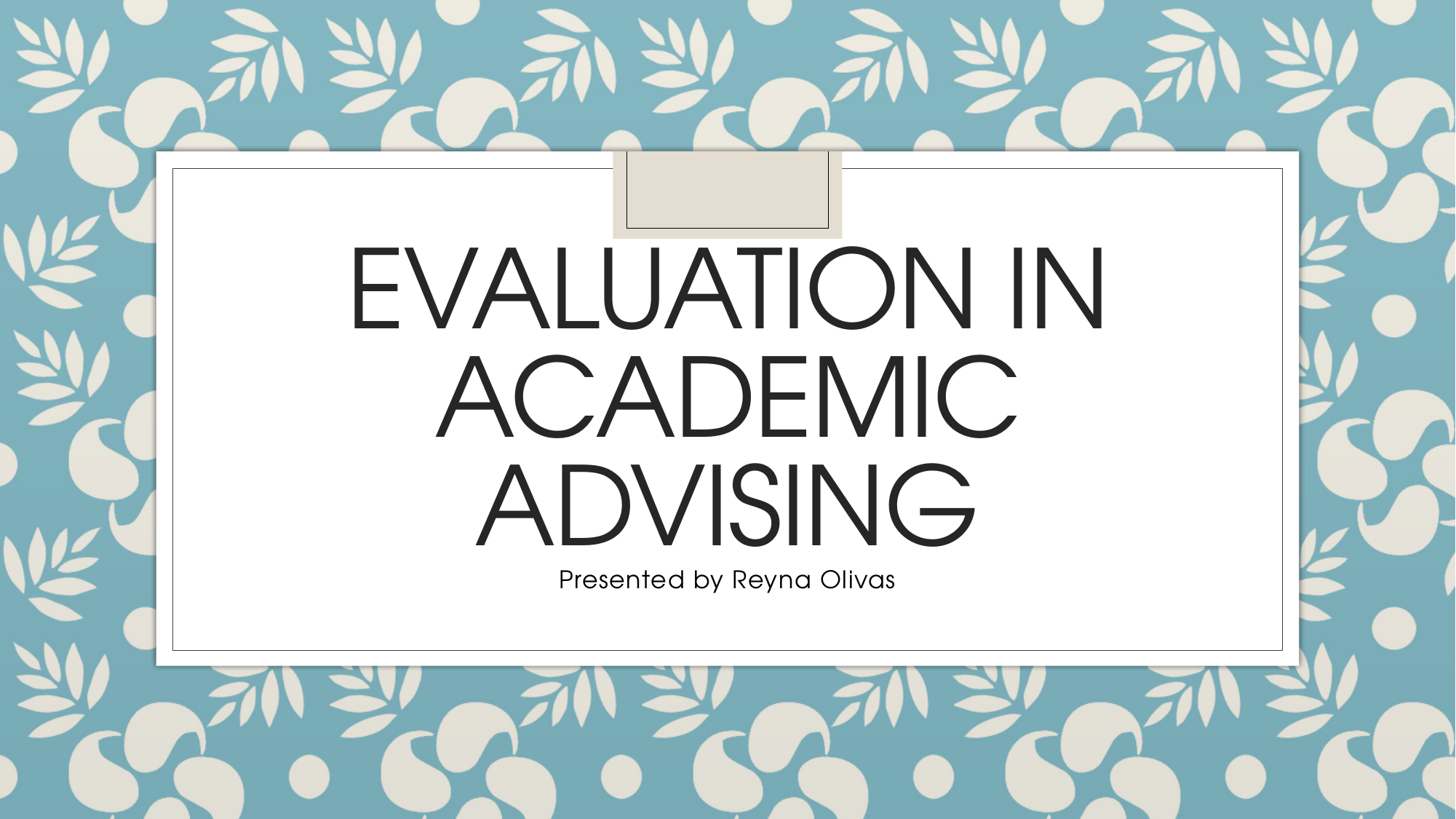

# Evaluation in academic advising
Presented by Reyna Olivas